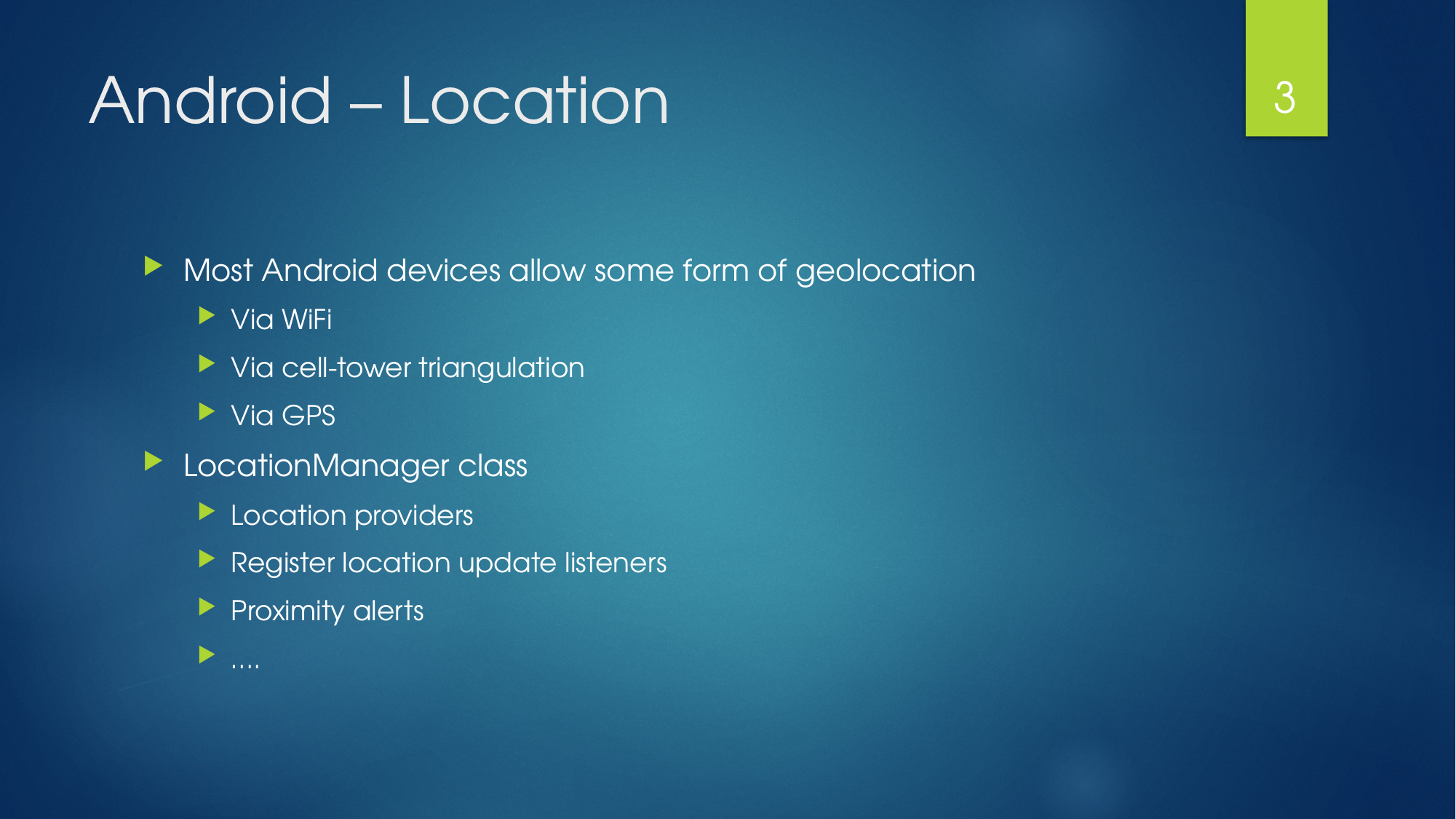

3
# Android – Location
Most Android devices allow some form of geolocation
Via WiFi
Via cell-tower triangulation
Via GPS
LocationManager class
Location providers
Register location update listeners
Proximity alerts
….